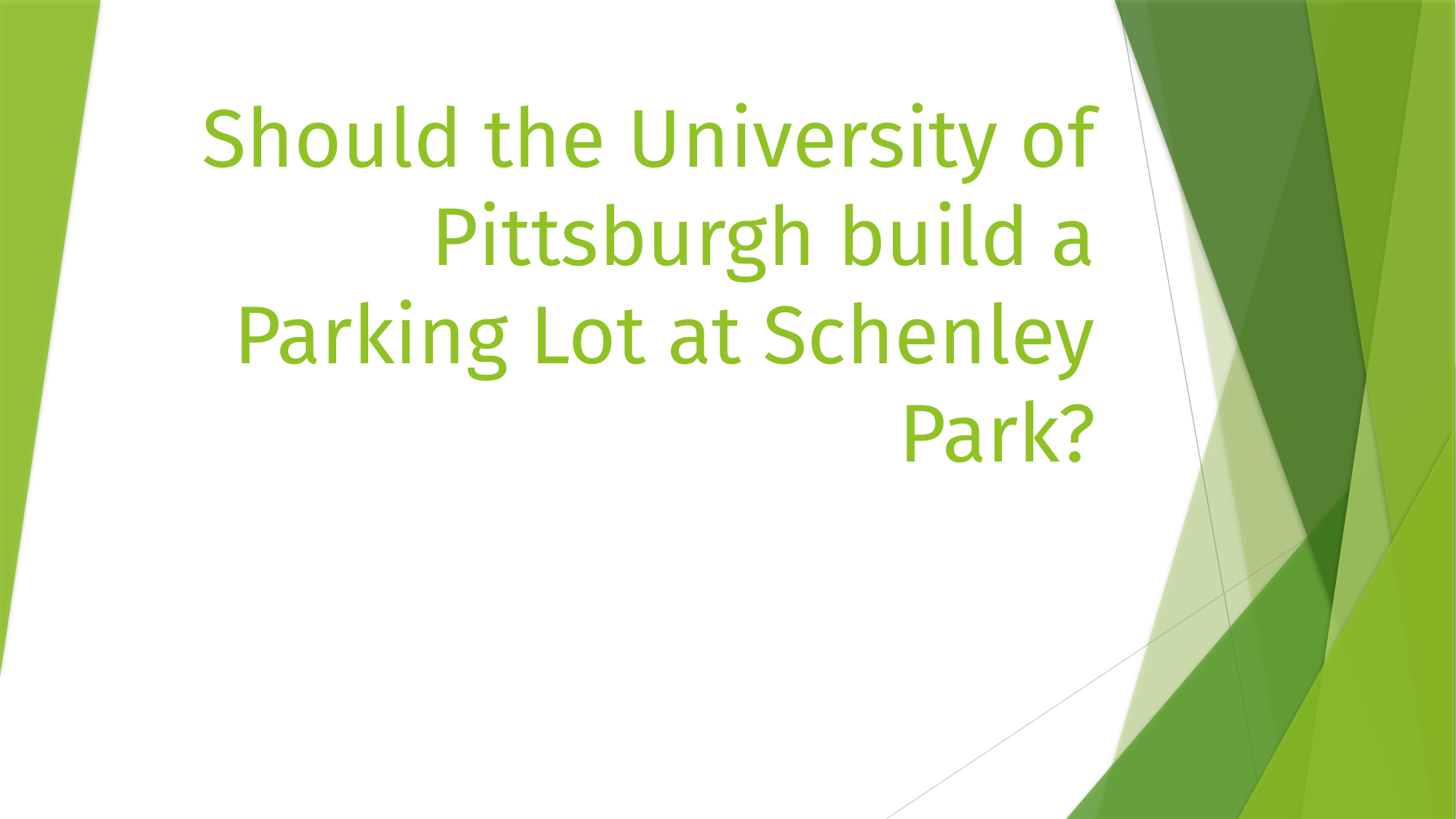

# Should the University of Pittsburgh build a Parking Lot at Schenley Park?